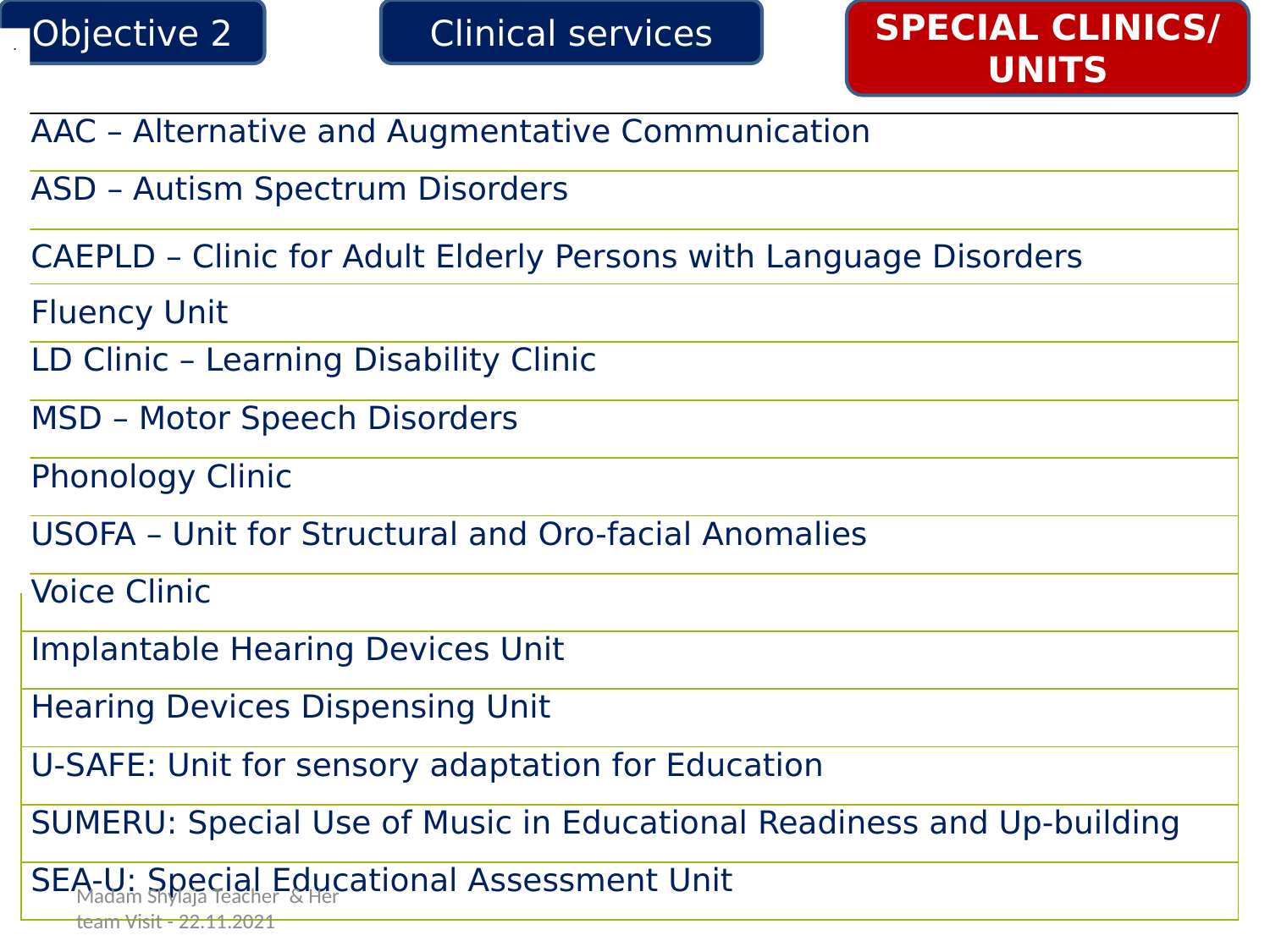

Objective 2
.

Clinical services
SPECIAL CLINICS/ UNITS
| AAC – Alternative and Augmentative Communication |
| --- |
| ASD – Autism Spectrum Disorders |
| CAEPLD – Clinic for Adult Elderly Persons with Language Disorders |
| Fluency Unit |
| LD Clinic – Learning Disability Clinic |
| MSD – Motor Speech Disorders |
| Phonology Clinic |
| USOFA – Unit for Structural and Oro-facial Anomalies |
| Voice Clinic |
| Implantable Hearing Devices Unit |
| Hearing Devices Dispensing Unit |
| U-SAFE: Unit for sensory adaptation for Education |
| SUMERU: Special Use of Music in Educational Readiness and Up-building |
| SEA-U: Special Educational Assessment Unit |
Madam Shylaja Teacher  & Her team Visit - 22.11.2021